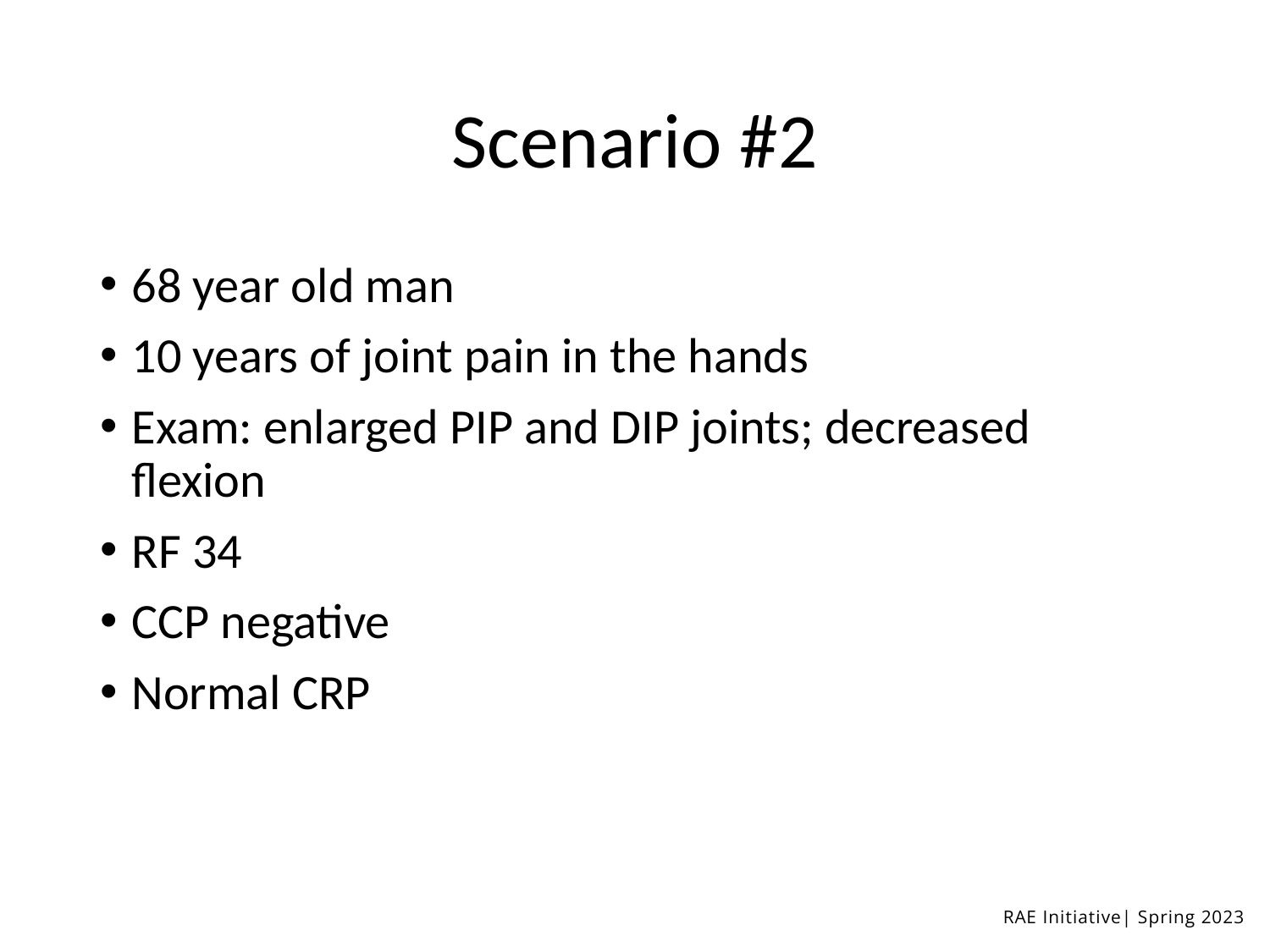

# Scenario #2
68 year old man
10 years of joint pain in the hands
Exam: enlarged PIP and DIP joints; decreased flexion
RF 34
CCP negative
Normal CRP
RAE Initiative| Spring 2023